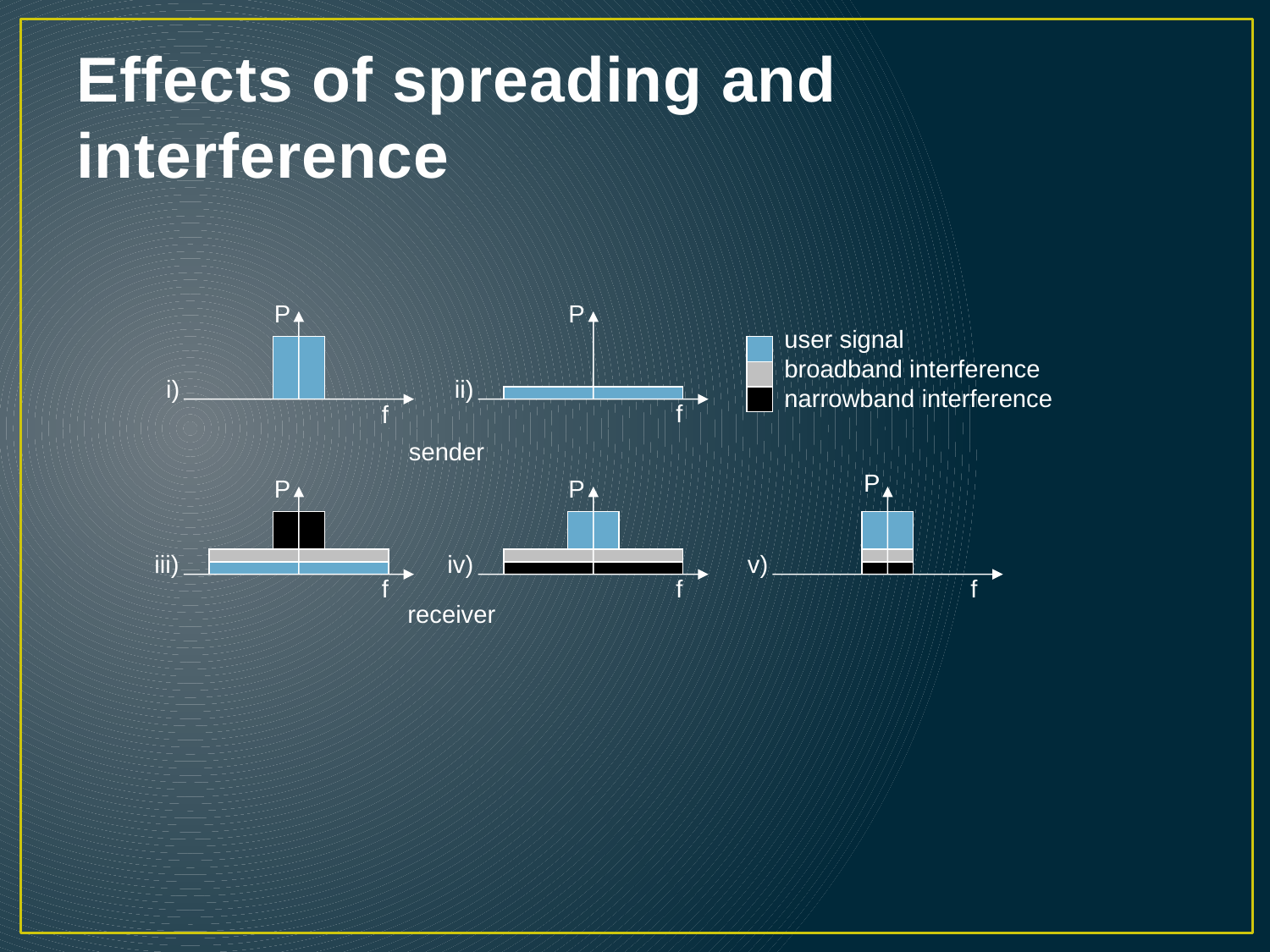

# Effects of spreading and interference
P
P

user signal
broadband interference
narrowband interference

i)
ii)

f
f

sender
P
P
P

iii)
iv)
v)

f
f
f

receiver